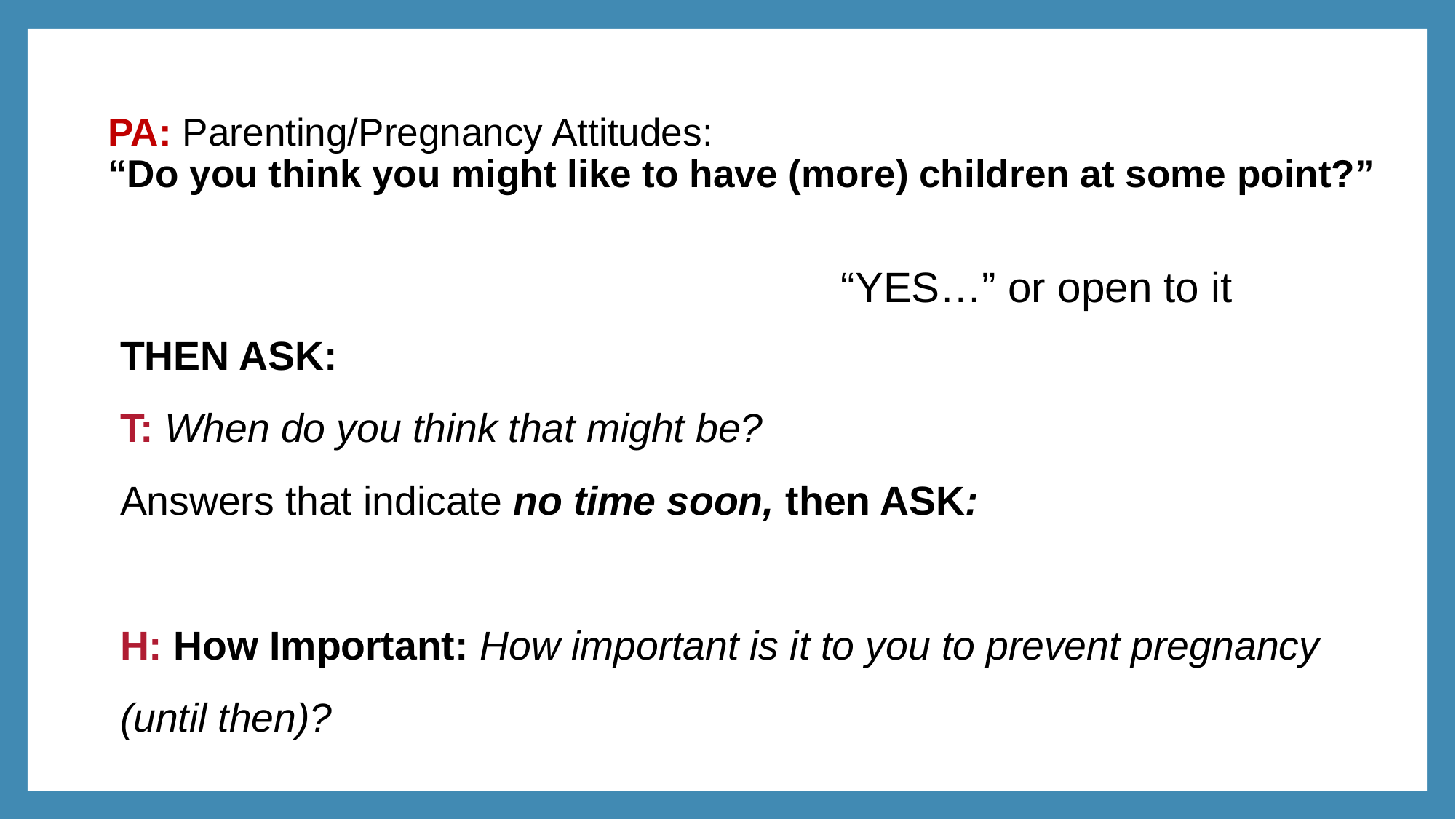

# PA: Parenting/Pregnancy Attitudes: “Do you think you might like to have (more) children at some point?”
 “YES…” or open to it
THEN ASK:
T: When do you think that might be?
Answers that indicate no time soon, then ASK:

H: How Important: How important is it to you to prevent pregnancy (until then)?